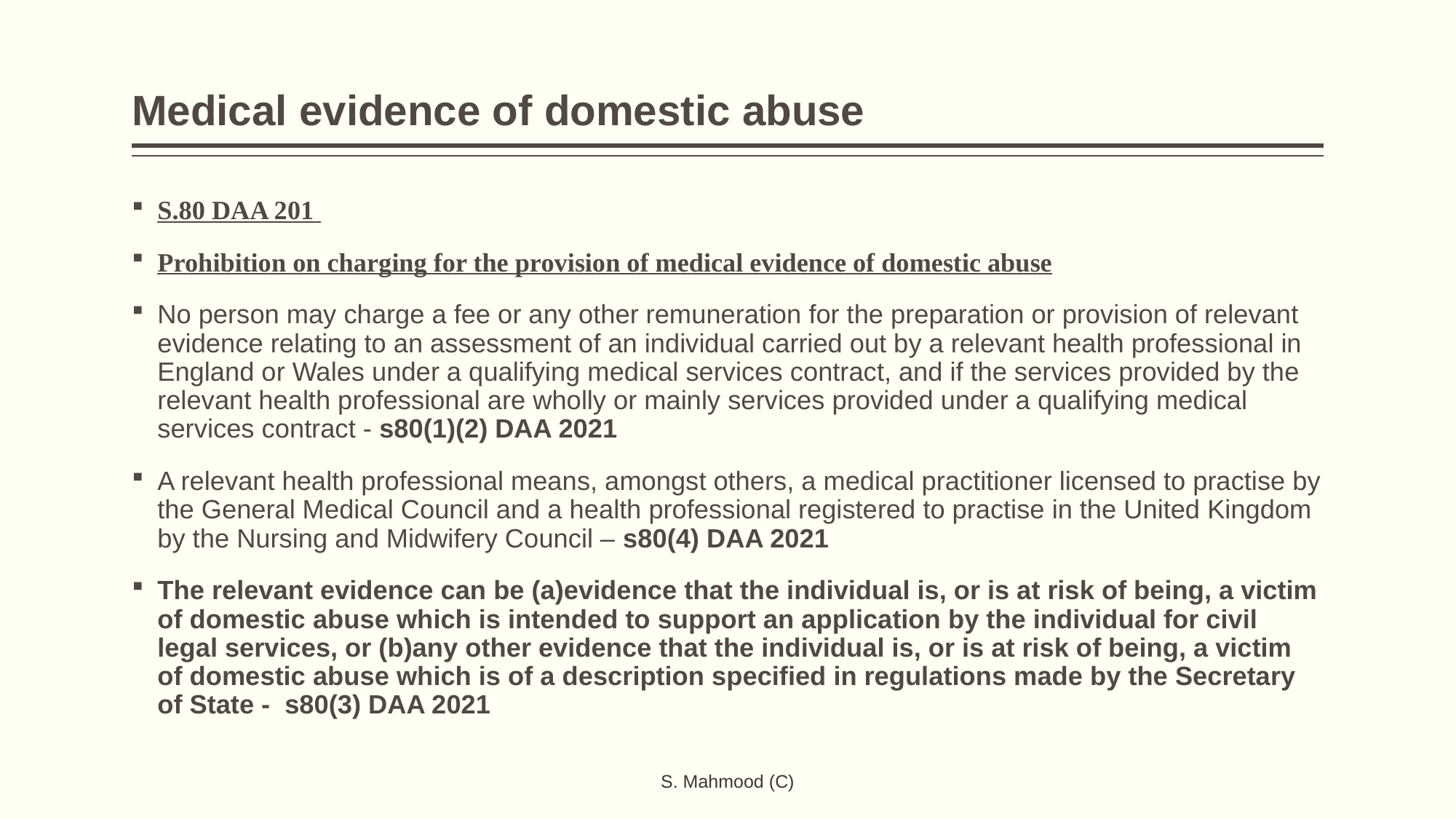

# Medical evidence of domestic abuse
S.80 DAA 201
Prohibition on charging for the provision of medical evidence of domestic abuse
No person may charge a fee or any other remuneration for the preparation or provision of relevant evidence relating to an assessment of an individual carried out by a relevant health professional in England or Wales under a qualifying medical services contract, and if the services provided by the relevant health professional are wholly or mainly services provided under a qualifying medical services contract - s80(1)(2) DAA 2021
A relevant health professional means, amongst others, a medical practitioner licensed to practise by the General Medical Council and a health professional registered to practise in the United Kingdom by the Nursing and Midwifery Council – s80(4) DAA 2021
The relevant evidence can be (a)evidence that the individual is, or is at risk of being, a victim of domestic abuse which is intended to support an application by the individual for civil legal services, or (b)any other evidence that the individual is, or is at risk of being, a victim of domestic abuse which is of a description specified in regulations made by the Secretary of State -  s80(3) DAA 2021
S. Mahmood (C)